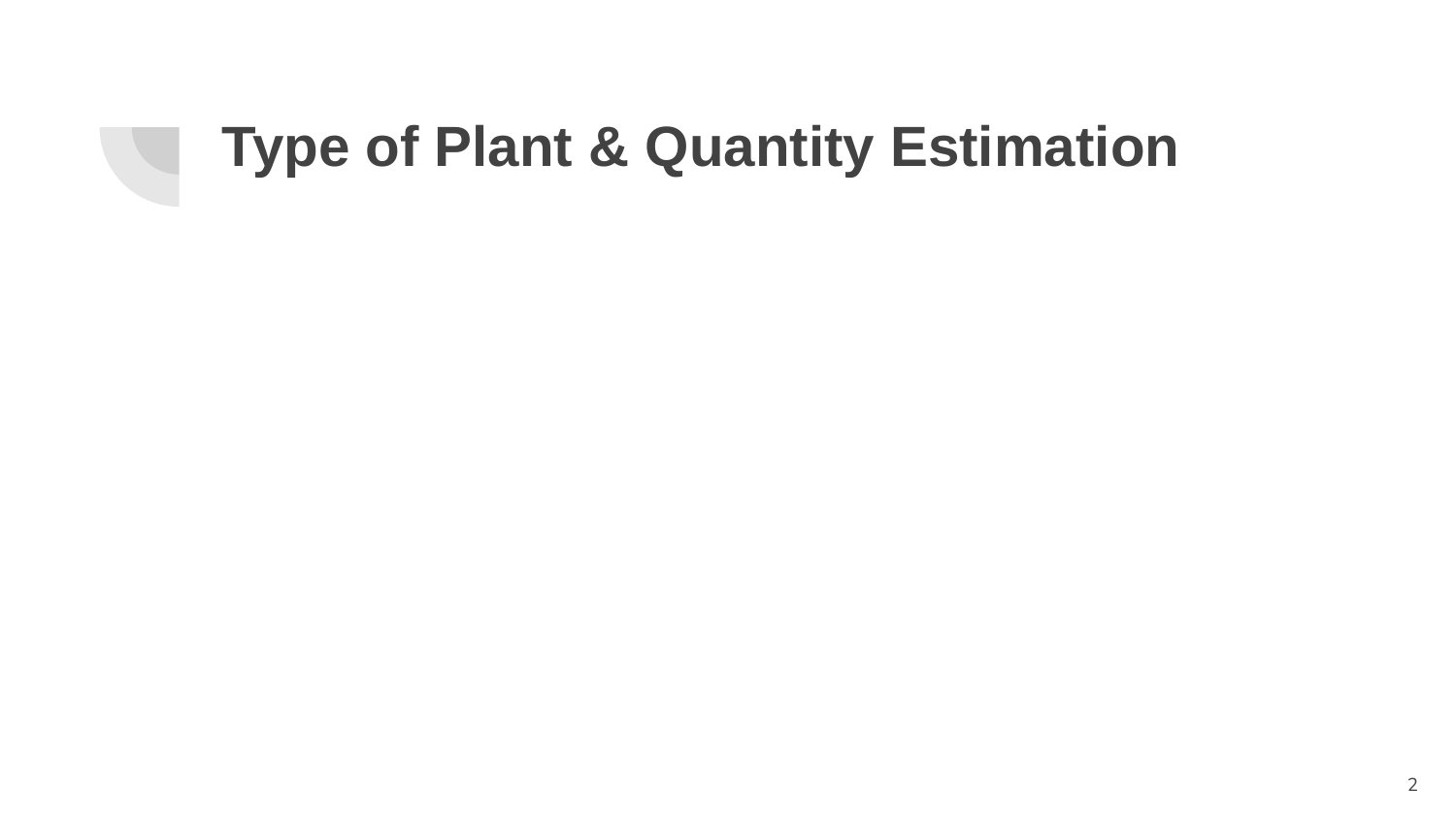

# Type of Plant & Quantity Estimation

2